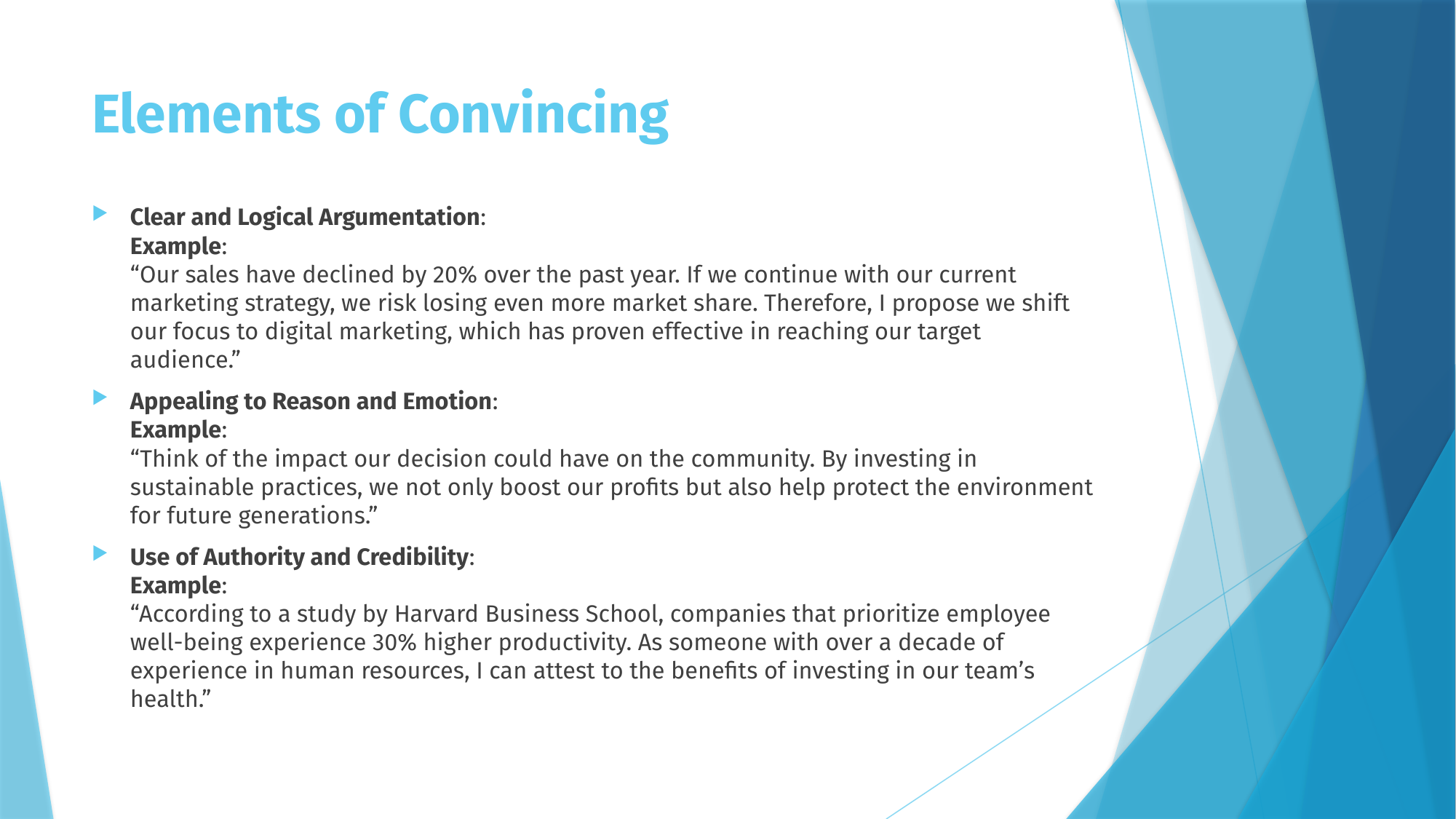

# Elements of Convincing
Clear and Logical Argumentation:
Example:
“Our sales have declined by 20% over the past year. If we continue with our current marketing strategy, we risk losing even more market share. Therefore, I propose we shift our focus to digital marketing, which has proven effective in reaching our target audience.”
Appealing to Reason and Emotion:
Example:
“Think of the impact our decision could have on the community. By investing in sustainable practices, we not only boost our profits but also help protect the environment for future generations.”
Use of Authority and Credibility:
Example:
“According to a study by Harvard Business School, companies that prioritize employee well-being experience 30% higher productivity. As someone with over a decade of experience in human resources, I can attest to the benefits of investing in our team’s health.”